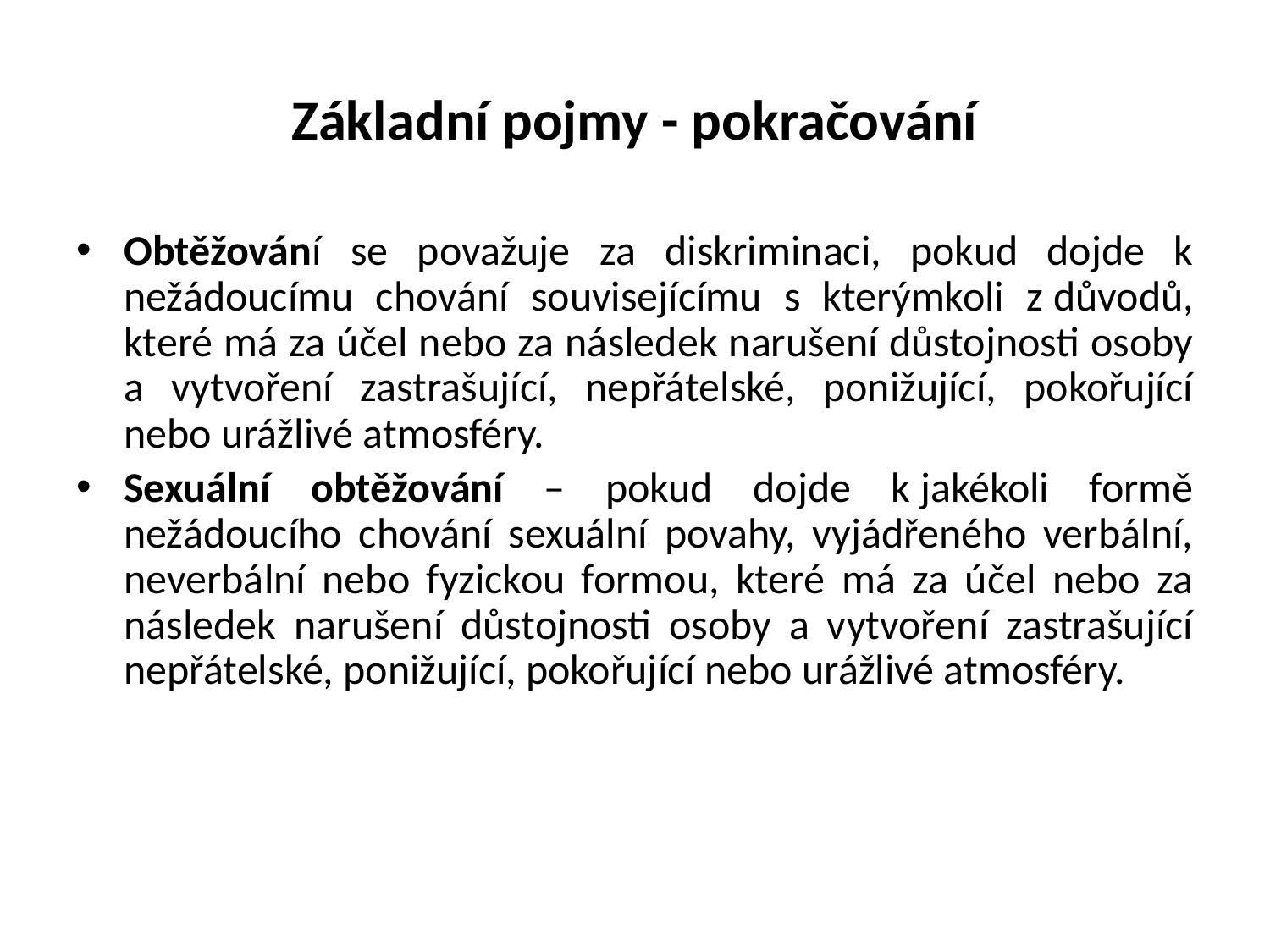

# Základní pojmy - pokračování
Obtěžování se považuje za diskriminaci, pokud dojde k nežádoucímu chování souvisejícímu s kterýmkoli z důvodů, které má za účel nebo za následek narušení důstojnosti osoby a vytvoření zastrašující, nepřátelské, ponižující, pokořující nebo urážlivé atmosféry.
Sexuální obtěžování – pokud dojde k jakékoli formě nežádoucího chování sexuální povahy, vyjádřeného verbální, neverbální nebo fyzickou formou, které má za účel nebo za následek narušení důstojnosti osoby a vytvoření zastrašující nepřátelské, ponižující, pokořující nebo urážlivé atmosféry.